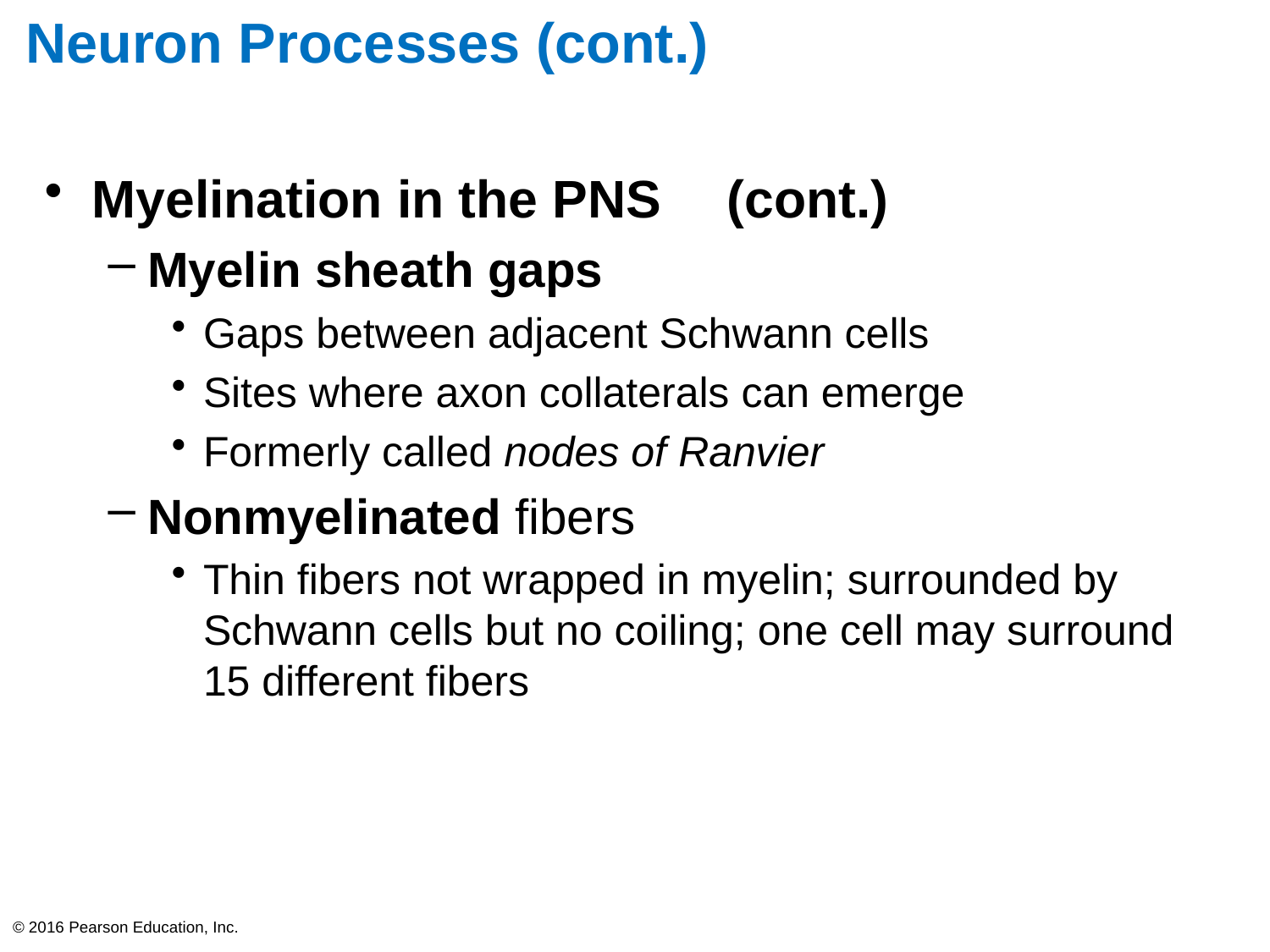

# Neuron Processes (cont.)
Myelination in the PNS 	(cont.)
Myelin sheath gaps
Gaps between adjacent Schwann cells
Sites where axon collaterals can emerge
Formerly called nodes of Ranvier
Nonmyelinated fibers
Thin fibers not wrapped in myelin; surrounded by Schwann cells but no coiling; one cell may surround 15 different fibers
© 2016 Pearson Education, Inc.